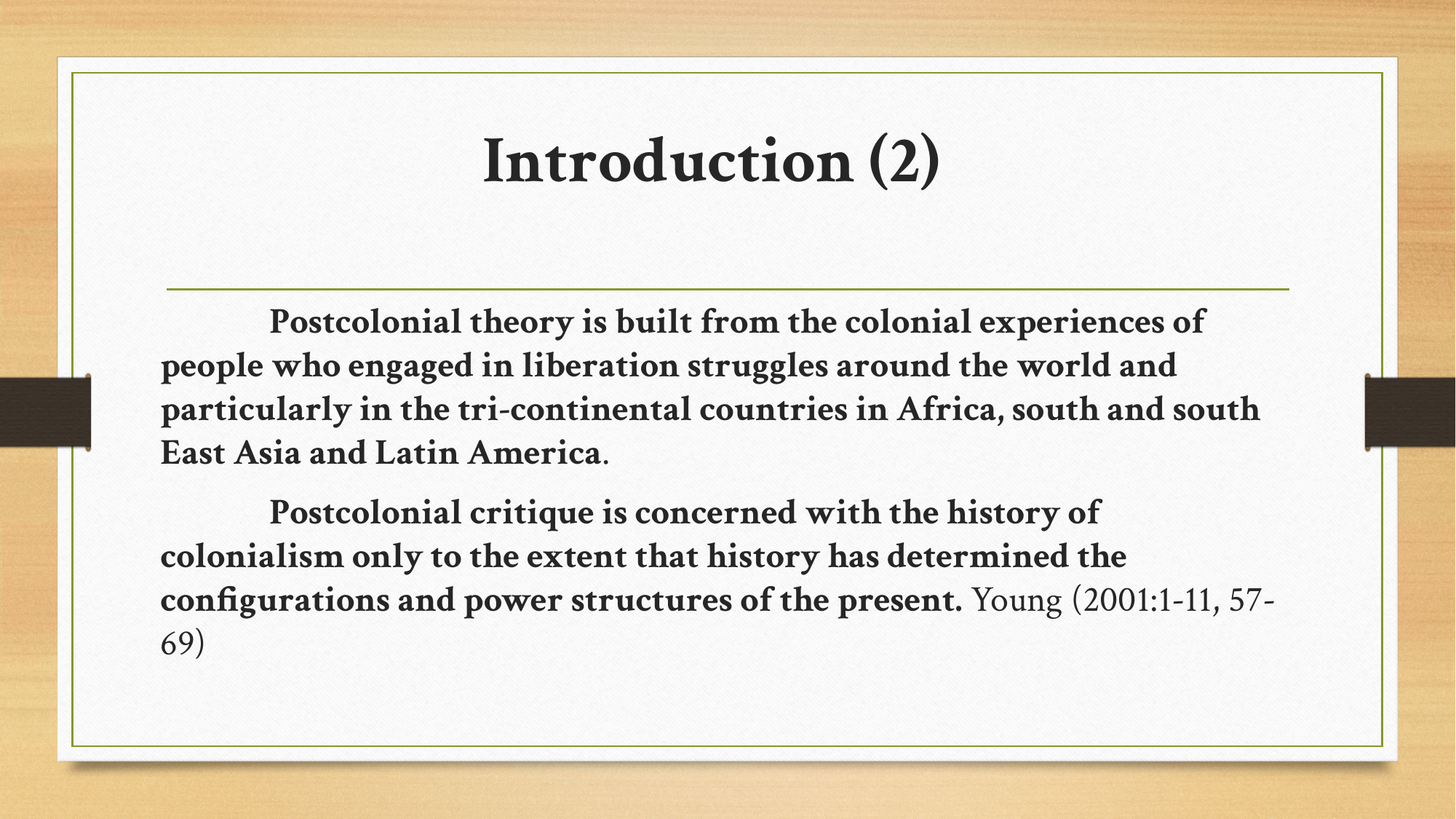

# Introduction (2)
	Postcolonial theory is built from the colonial experiences of people who engaged in liberation struggles around the world and particularly in the tri-continental countries in Africa, south and south East Asia and Latin America.
	Postcolonial critique is concerned with the history of colonialism only to the extent that history has determined the configurations and power structures of the present. Young (2001:1-11, 57-69)